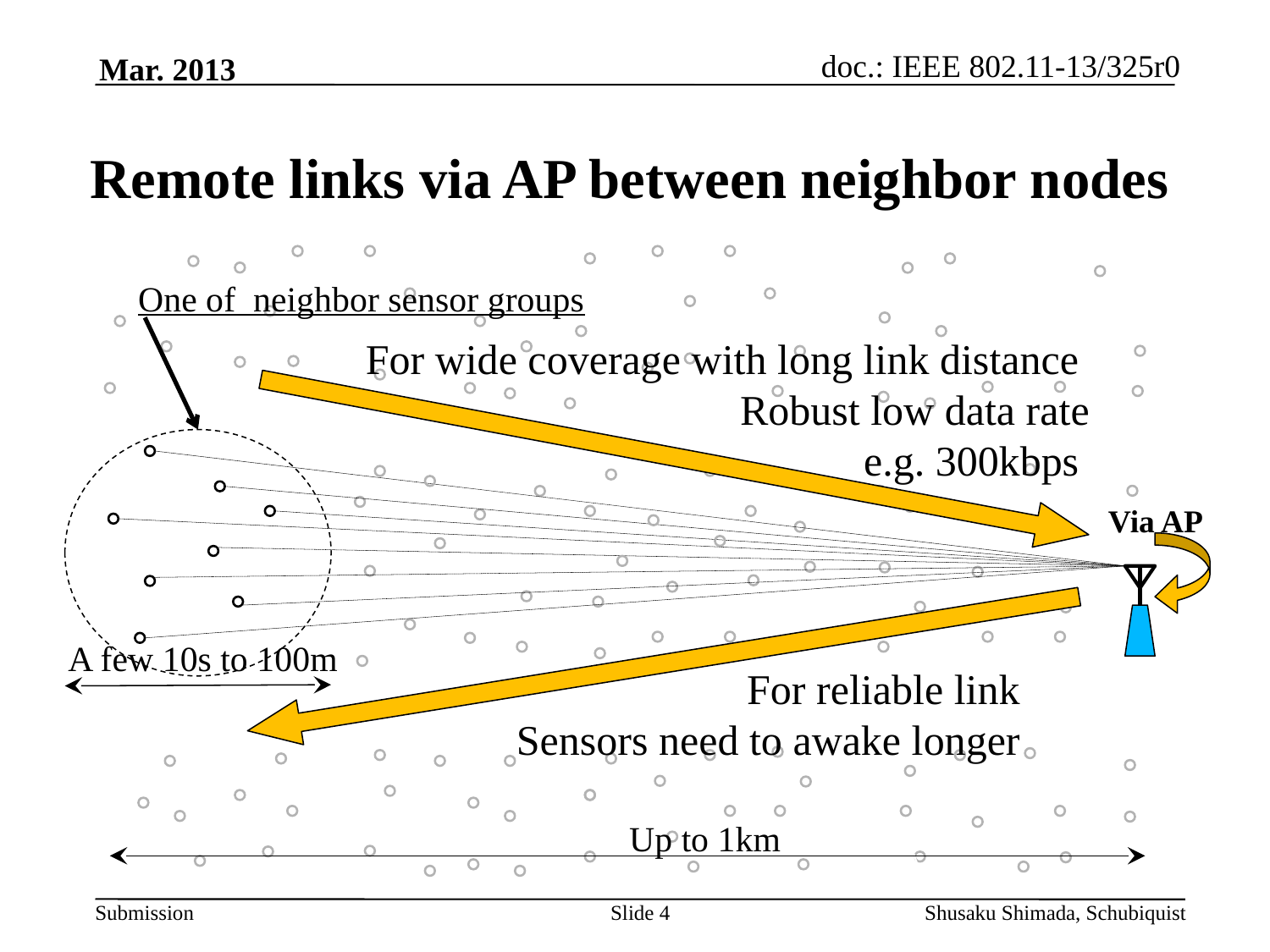

Mar. 2013
# Remote links via AP between neighbor nodes

One of  neighbor sensor groups

For wide coverage with long link distance
 Robust low data rate
e.g. 300kbps

Via AP

A few 10s to 100m

For reliable link
Sensors need to awake longer

\\

Up to 1km

Slide 4
Shusaku Shimada, Schubiquist